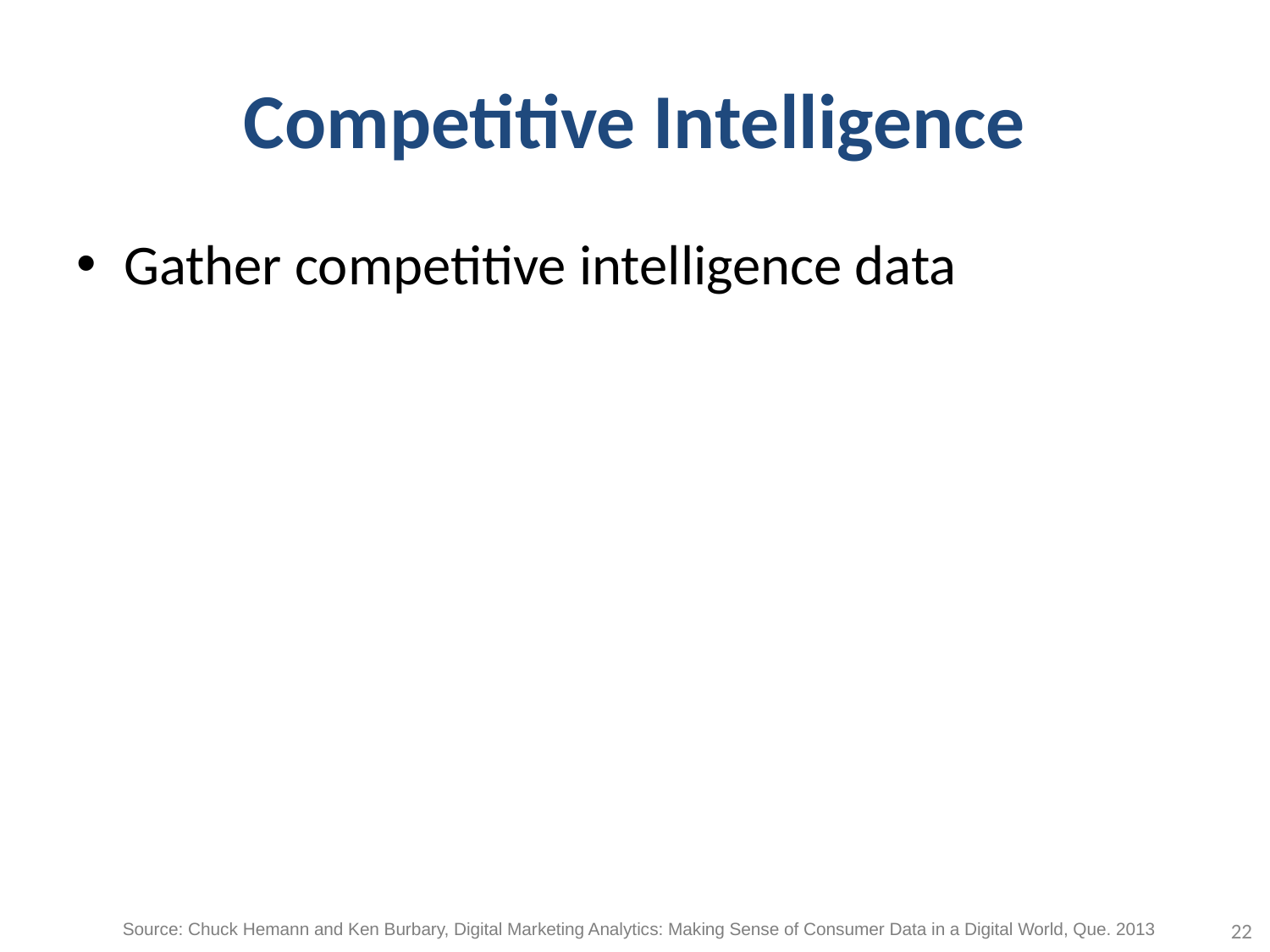

# Competitive Intelligence
Gather competitive intelligence data
22
Source: Chuck Hemann and Ken Burbary, Digital Marketing Analytics: Making Sense of Consumer Data in a Digital World, Que. 2013